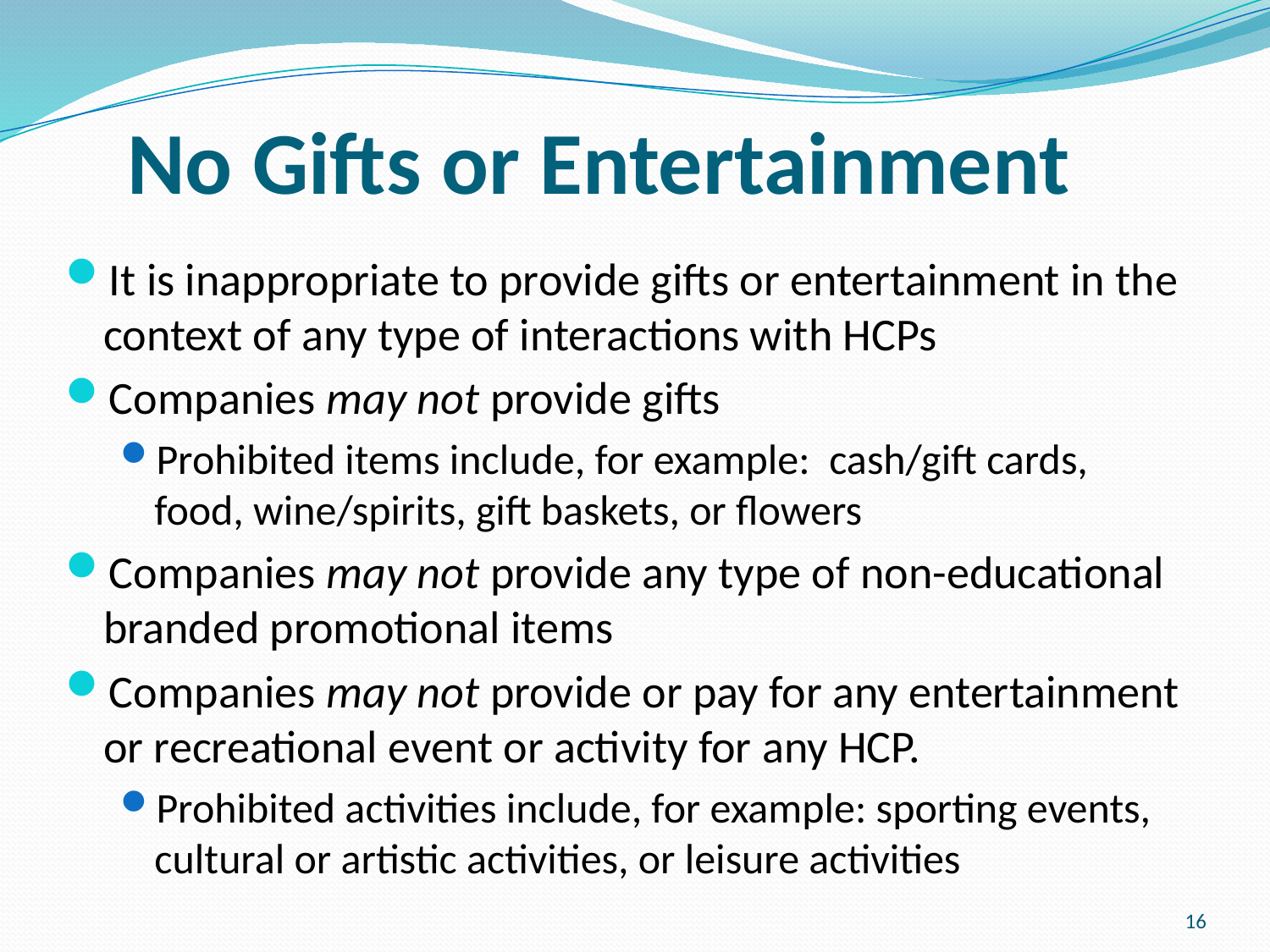

# No Gifts or Entertainment
It is inappropriate to provide gifts or entertainment in the context of any type of interactions with HCPs
Companies may not provide gifts
Prohibited items include, for example:  cash/gift cards, food, wine/spirits, gift baskets, or flowers
Companies may not provide any type of non-educational branded promotional items
Companies may not provide or pay for any entertainment or recreational event or activity for any HCP.
Prohibited activities include, for example: sporting events, cultural or artistic activities, or leisure activities
16